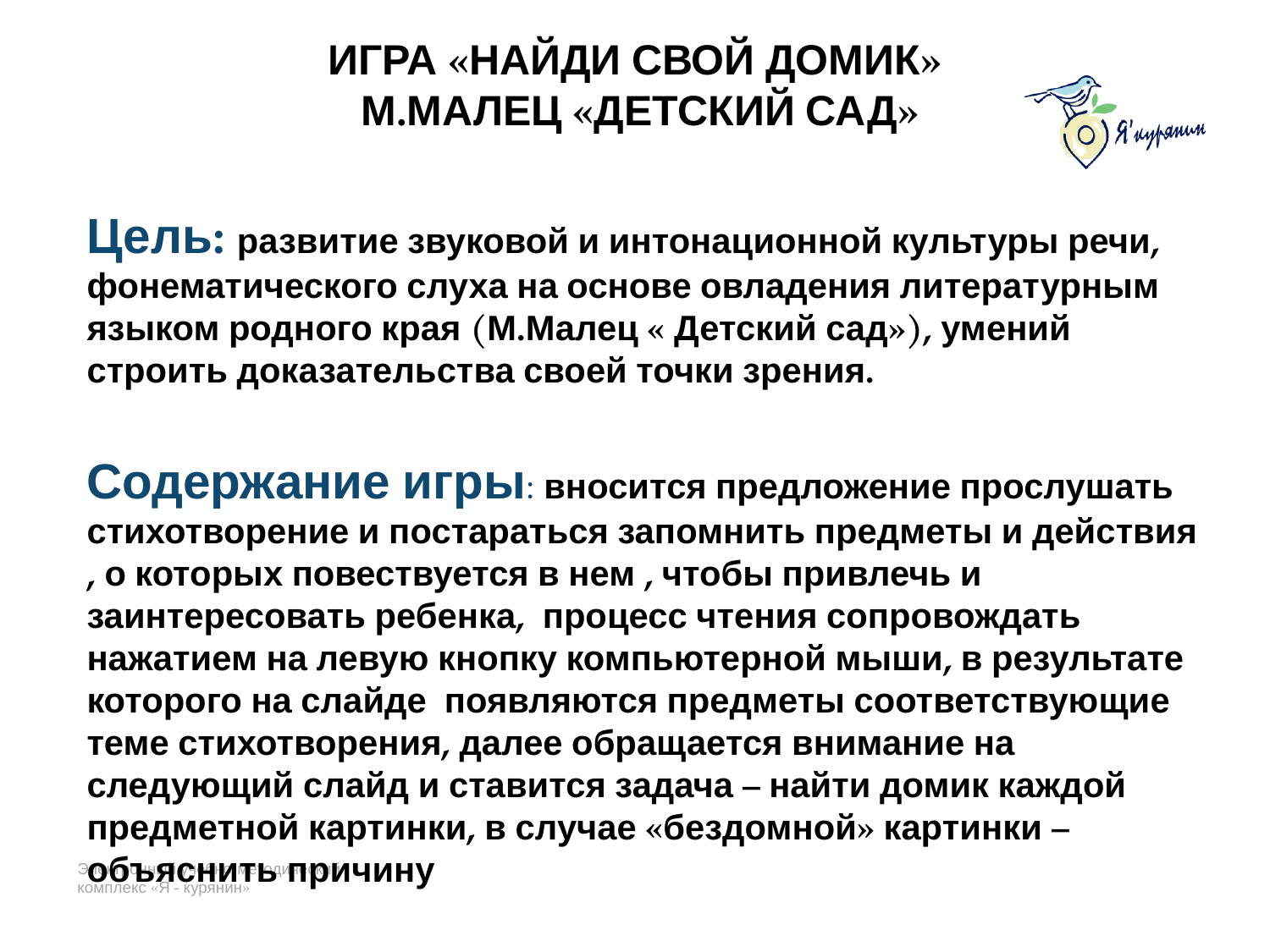

# Игра «Найди свой домик» М.Малец «детский сад»
Цель: развитие звуковой и интонационной культуры речи, фонематического слуха на основе овладения литературным языком родного края (М.Малец « Детский сад»), умений строить доказательства своей точки зрения.

Содержание игры: вносится предложение прослушать стихотворение и постараться запомнить предметы и действия , о которых повествуется в нем , чтобы привлечь и заинтересовать ребенка,  процесс чтения сопровождать нажатием на левую кнопку компьютерной мыши, в результате которого на слайде  появляются предметы соответствующие теме стихотворения, далее обращается внимание на следующий слайд и ставится задача – найти домик каждой предметной картинки, в случае «бездомной» картинки – объяснить причину